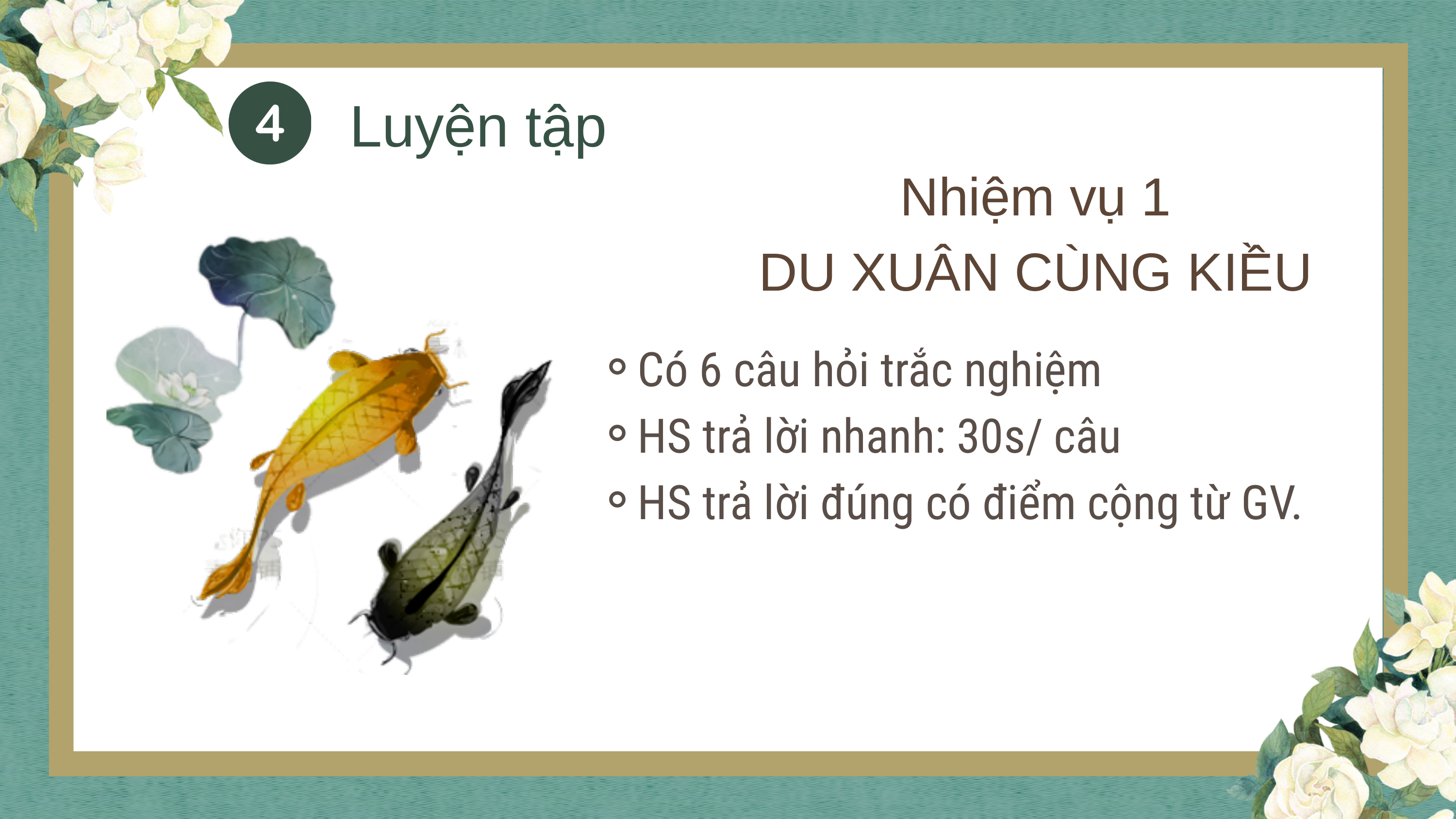

Luyện tập

Nhiệm vụ 1
DU XUÂN CÙNG KIỀU

Có 6 câu hỏi trắc nghiệm
HS trả lời nhanh: 30s/ câu
HS trả lời đúng có điểm cộng từ GV.